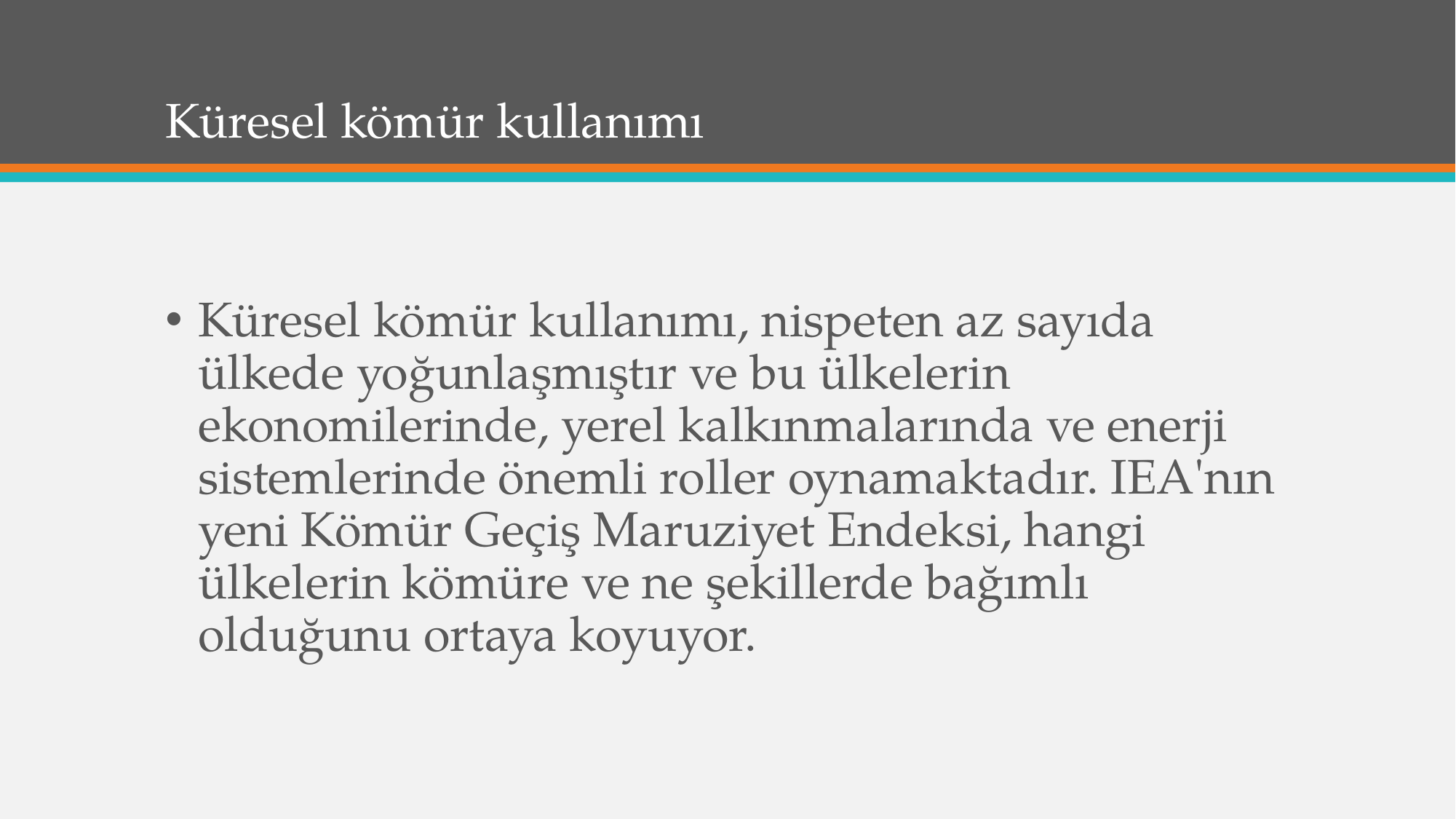

# Küresel kömür kullanımı

Küresel kömür kullanımı, nispeten az sayıda ülkede yoğunlaşmıştır ve bu ülkelerin ekonomilerinde, yerel kalkınmalarında ve enerji sistemlerinde önemli roller oynamaktadır. IEA'nın yeni Kömür Geçiş Maruziyet Endeksi, hangi ülkelerin kömüre ve ne şekillerde bağımlı olduğunu ortaya koyuyor.